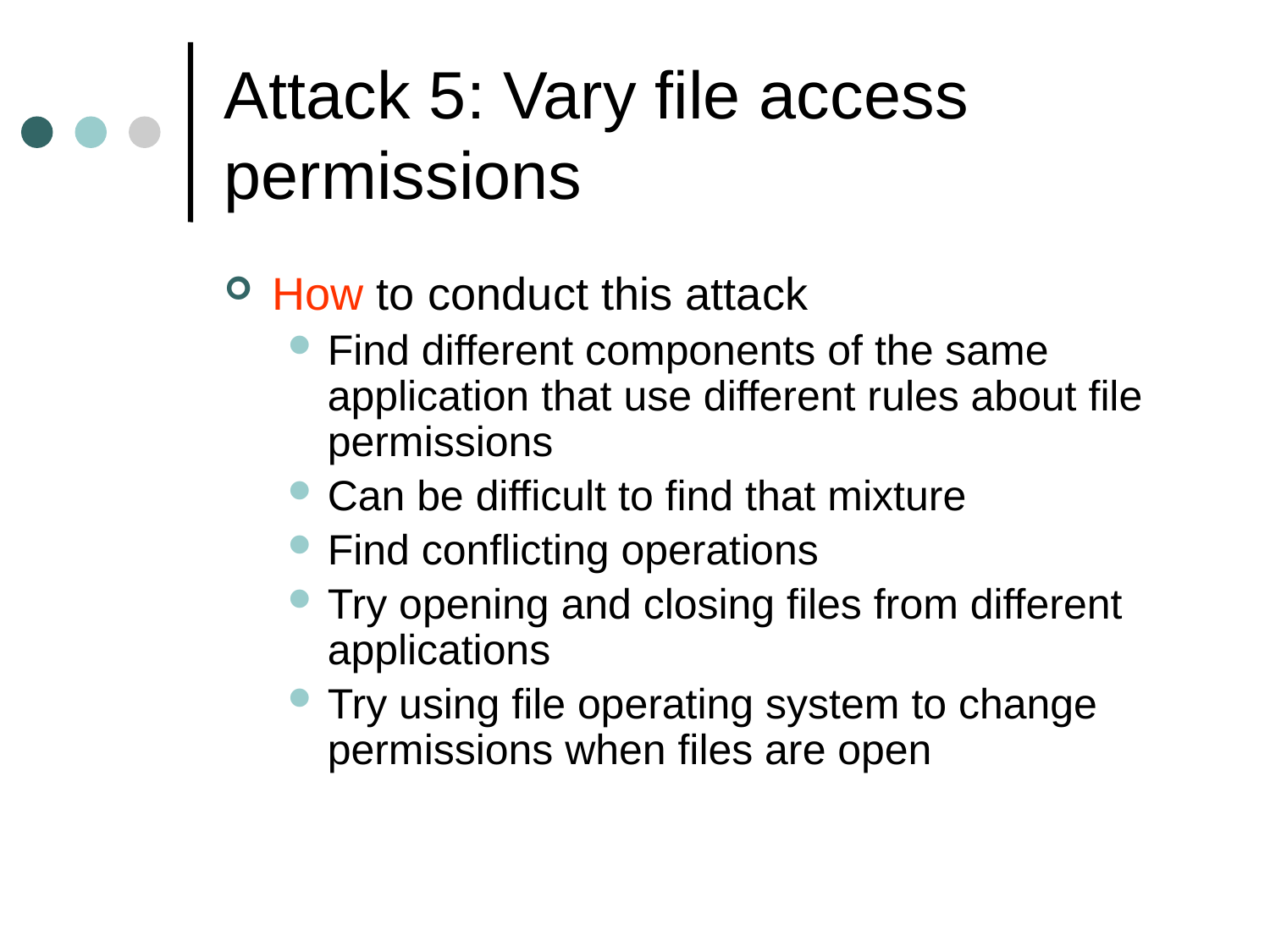

# Attack 5: Vary file access permissions
How to conduct this attack
Find different components of the same application that use different rules about file permissions
Can be difficult to find that mixture
Find conflicting operations
Try opening and closing files from different applications
Try using file operating system to change permissions when files are open